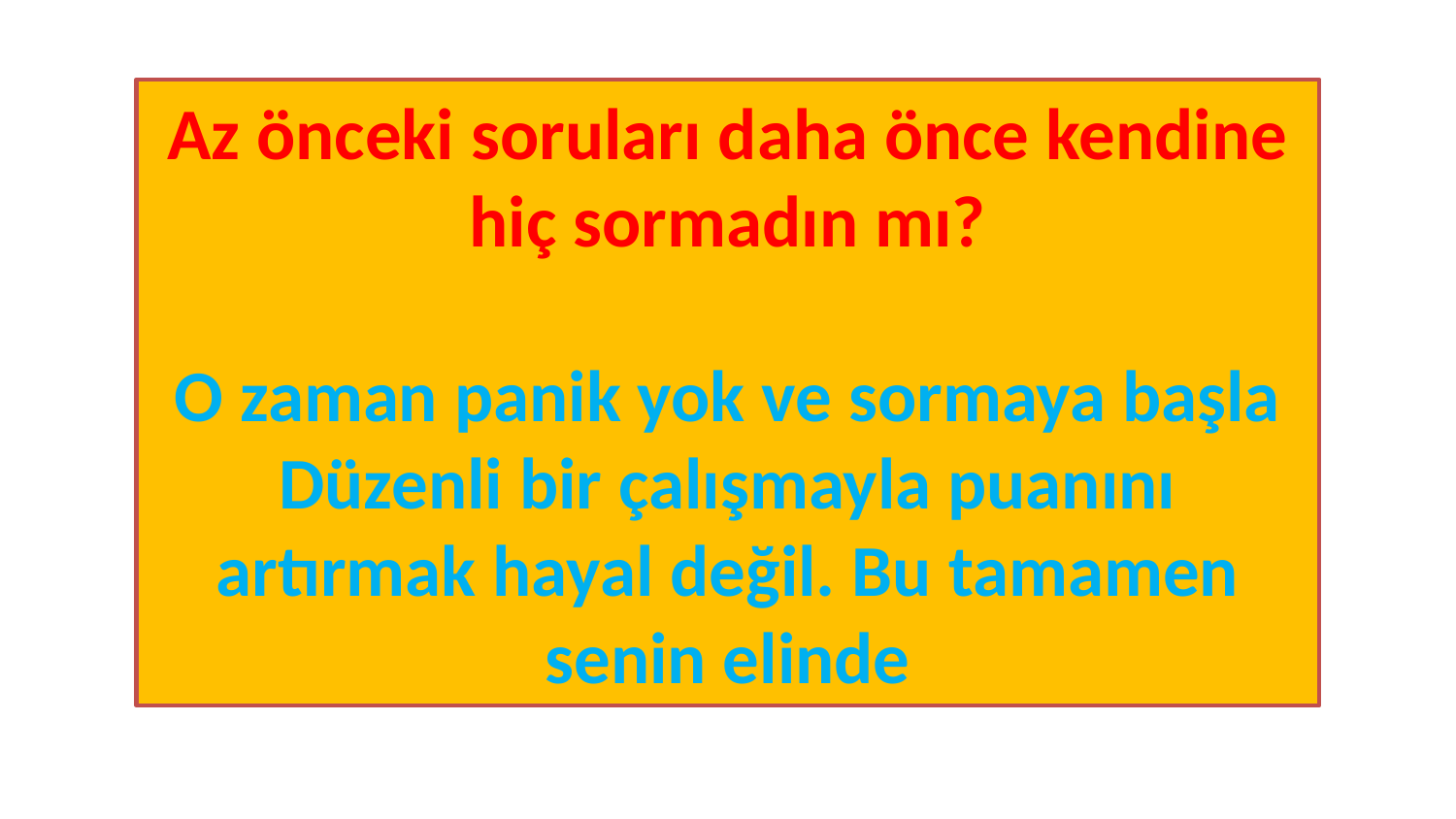

Az önceki soruları daha önce kendine hiç sormadın mı?

O zaman panik yok ve sormaya başla
Düzenli bir çalışmayla puanını artırmak hayal değil. Bu tamamen senin elinde